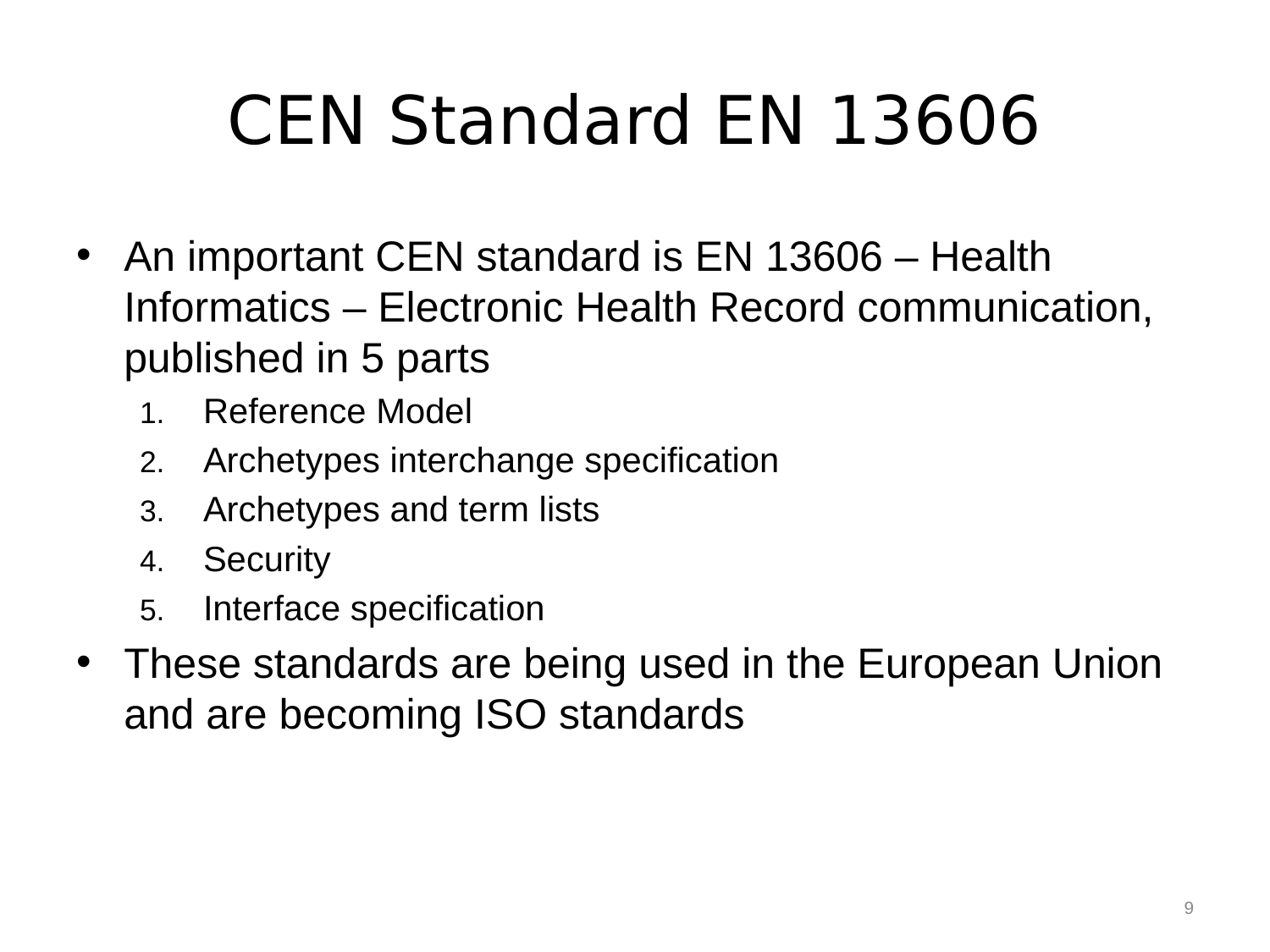

# CEN Standard EN 13606
An important CEN standard is EN 13606 – Health Informatics – Electronic Health Record communication, published in 5 parts
Reference Model
Archetypes interchange specification
Archetypes and term lists
Security
Interface specification
These standards are being used in the European Union and are becoming ISO standards

9